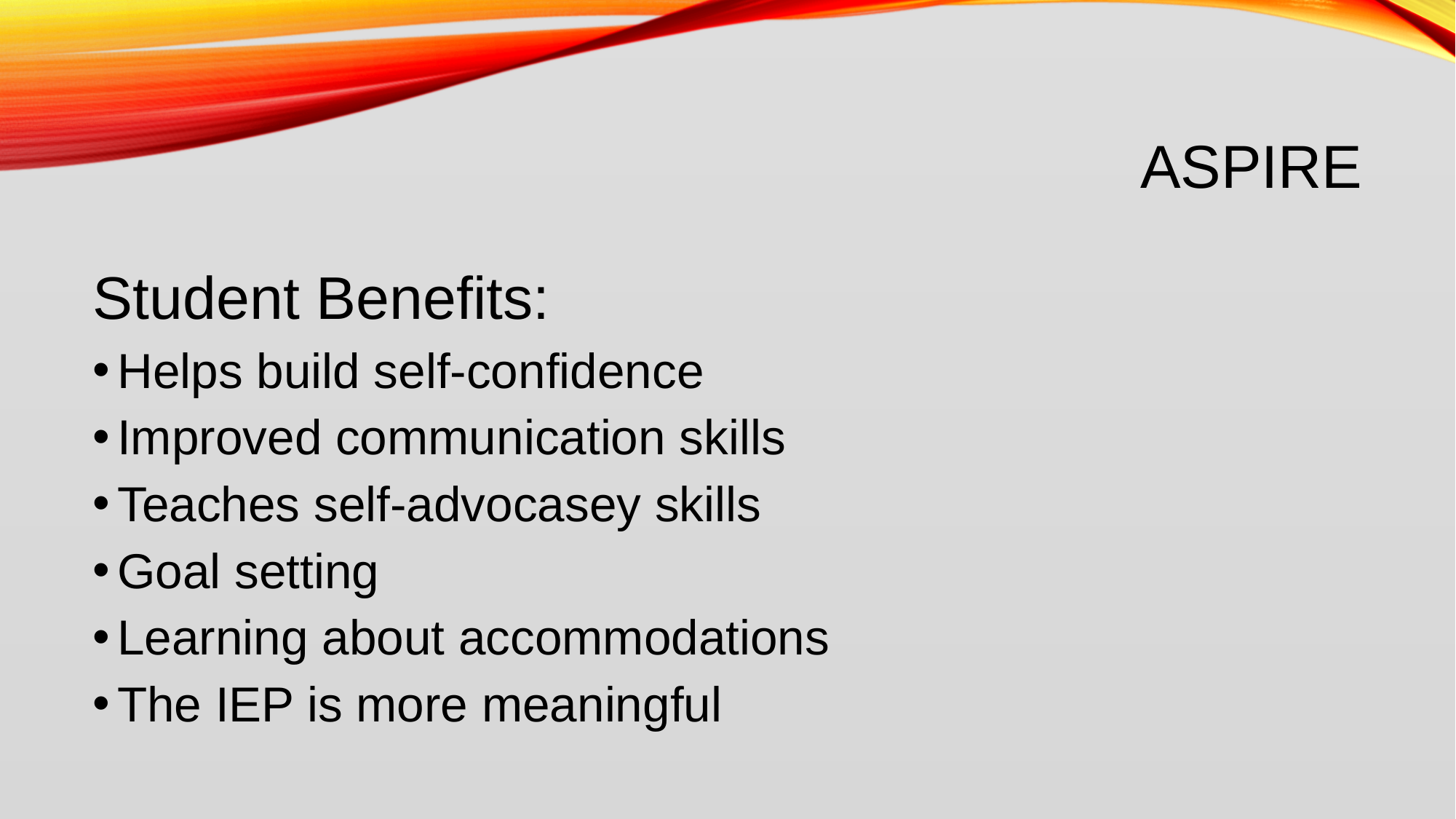

# ASPIRE
Student Benefits:
Helps build self-confidence
Improved communication skills
Teaches self-advocasey skills
Goal setting
Learning about accommodations
The IEP is more meaningful